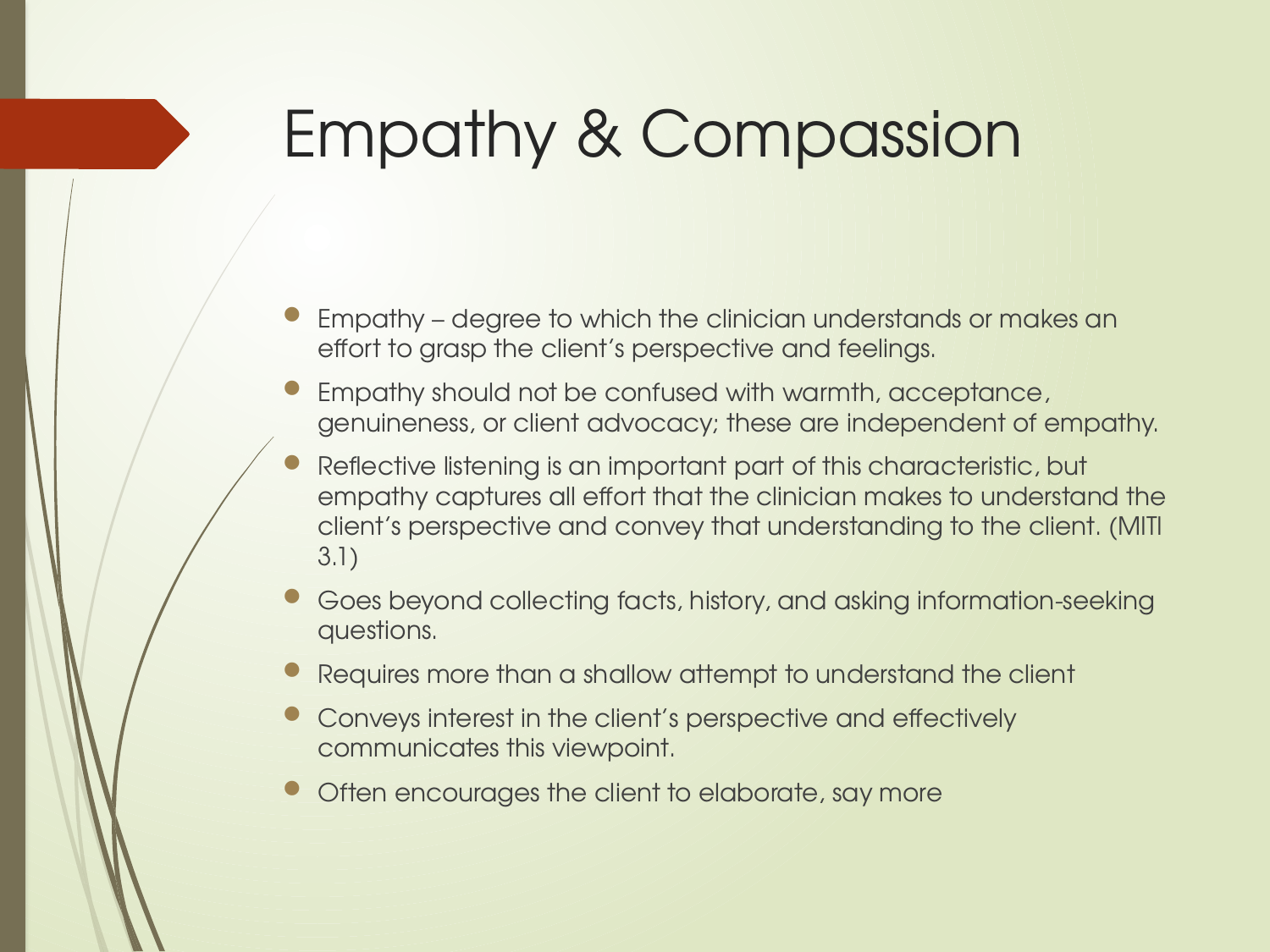

# Empathy & Compassion
Empathy – degree to which the clinician understands or makes an effort to grasp the client’s perspective and feelings.
Empathy should not be confused with warmth, acceptance, genuineness, or client advocacy; these are independent of empathy.
Reflective listening is an important part of this characteristic, but empathy captures all effort that the clinician makes to understand the client’s perspective and convey that understanding to the client. (MITI 3.1)
Goes beyond collecting facts, history, and asking information-seeking questions.
Requires more than a shallow attempt to understand the client
Conveys interest in the client’s perspective and effectively communicates this viewpoint.
Often encourages the client to elaborate, say more